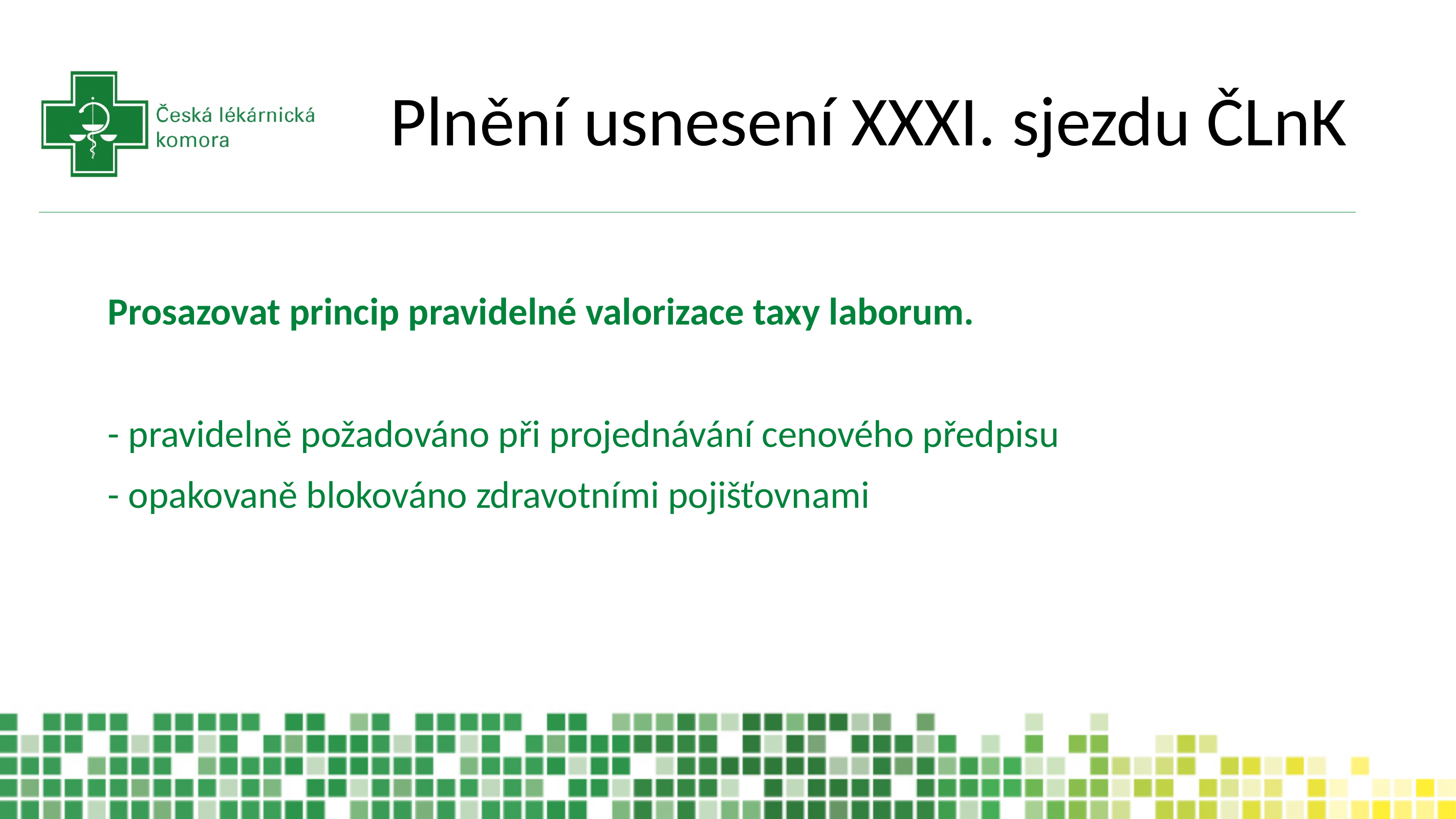

# Plnění usnesení XXXI. sjezdu ČLnK

Prosazovat princip pravidelné valorizace taxy laborum.

- pravidelně požadováno při projednávání cenového předpisu
- opakovaně blokováno zdravotními pojišťovnami